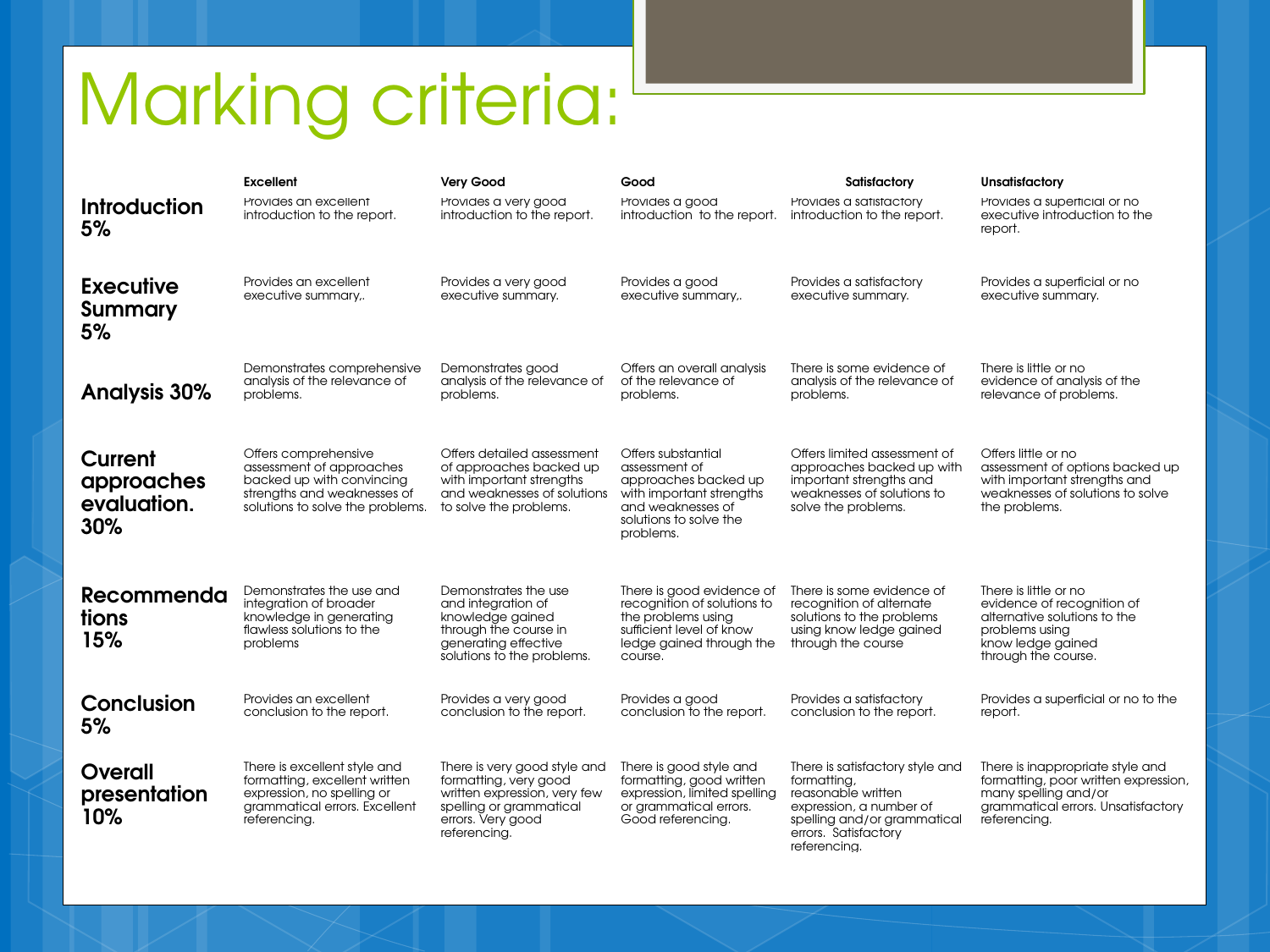

# Marking criteria:
| Criterion | Excellent | Very Good | Good | Satisfactory | Unsatisfactory |
| --- | --- | --- | --- | --- | --- |
| Introduction 5% | Provides an excellent introduction to the report. | Provides a very good introduction to the report. | Provides a good introduction to the report. | Provides a satisfactory introduction to the report. | Provides a superficial or no executive introduction to the report. |
| Executive Summary 5% | Provides an excellent executive summary,. | Provides a very good executive summary. | Provides a good executive summary,. | Provides a satisfactory executive summary. | Provides a superficial or no executive summary. |
| Analysis 30% | Demonstrates comprehensive analysis of the relevance of problems. | Demonstrates good analysis of the relevance of problems. | Offers an overall analysis of the relevance of problems. | There is some evidence of analysis of the relevance of problems. | There is little or no evidence of analysis of the relevance of problems. |
| Current approaches evaluation. 30% | Offers comprehensive assessment of approaches backed up with convincing strengths and weaknesses of solutions to solve the problems. | Offers detailed assessment of approaches backed up with important strengths and weaknesses of solutions to solve the problems. | Offers substantial assessment of approaches backed up with important strengths and weaknesses of solutions to solve the problems. | Offers limited assessment of approaches backed up with important strengths and weaknesses of solutions to solve the problems. | Offers little or no assessment of options backed up with important strengths and weaknesses of solutions to solve the problems. |
| Recommendations 15% | Demonstrates the use and integration of broader knowledge in generating flawless solutions to the problems | Demonstrates the use and integration of knowledge gained through the course in generating effective solutions to the problems. | There is good evidence of recognition of solutions to the problems using sufficient level of know ledge gained through the course. | There is some evidence of recognition of alternate solutions to the problems using know ledge gained through the course | There is little or no evidence of recognition of alternative solutions to the problems using know ledge gained through the course. |
| Conclusion 5% | Provides an excellent conclusion to the report. | Provides a very good conclusion to the report. | Provides a good conclusion to the report. | Provides a satisfactory conclusion to the report. | Provides a superficial or no to the report. |
| Overall presentation 10% | There is excellent style and formatting, excellent written expression, no spelling or grammatical errors. Excellent referencing. | There is very good style and formatting, very good written expression, very few spelling or grammatical errors. Very good referencing. | There is good style and formatting, good written expression, limited spelling or grammatical errors. Good referencing. | There is satisfactory style and formatting, reasonable written expression, a number of spelling and/or grammatical errors. Satisfactory referencing. | There is inappropriate style and formatting, poor written expression, many spelling and/or grammatical errors. Unsatisfactory referencing. |